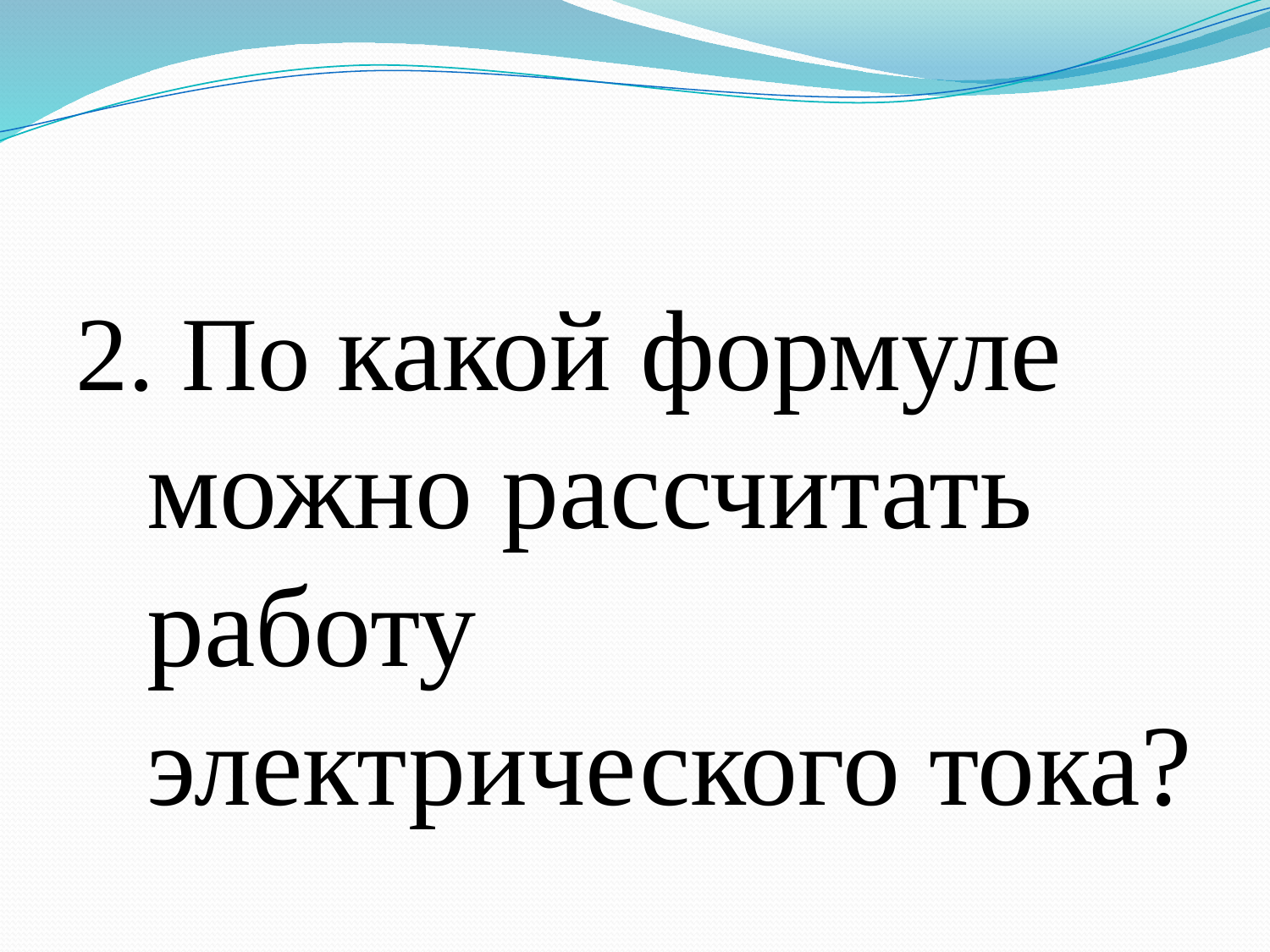

#
2. По какой формуле можно рассчитать работу электрического тока?